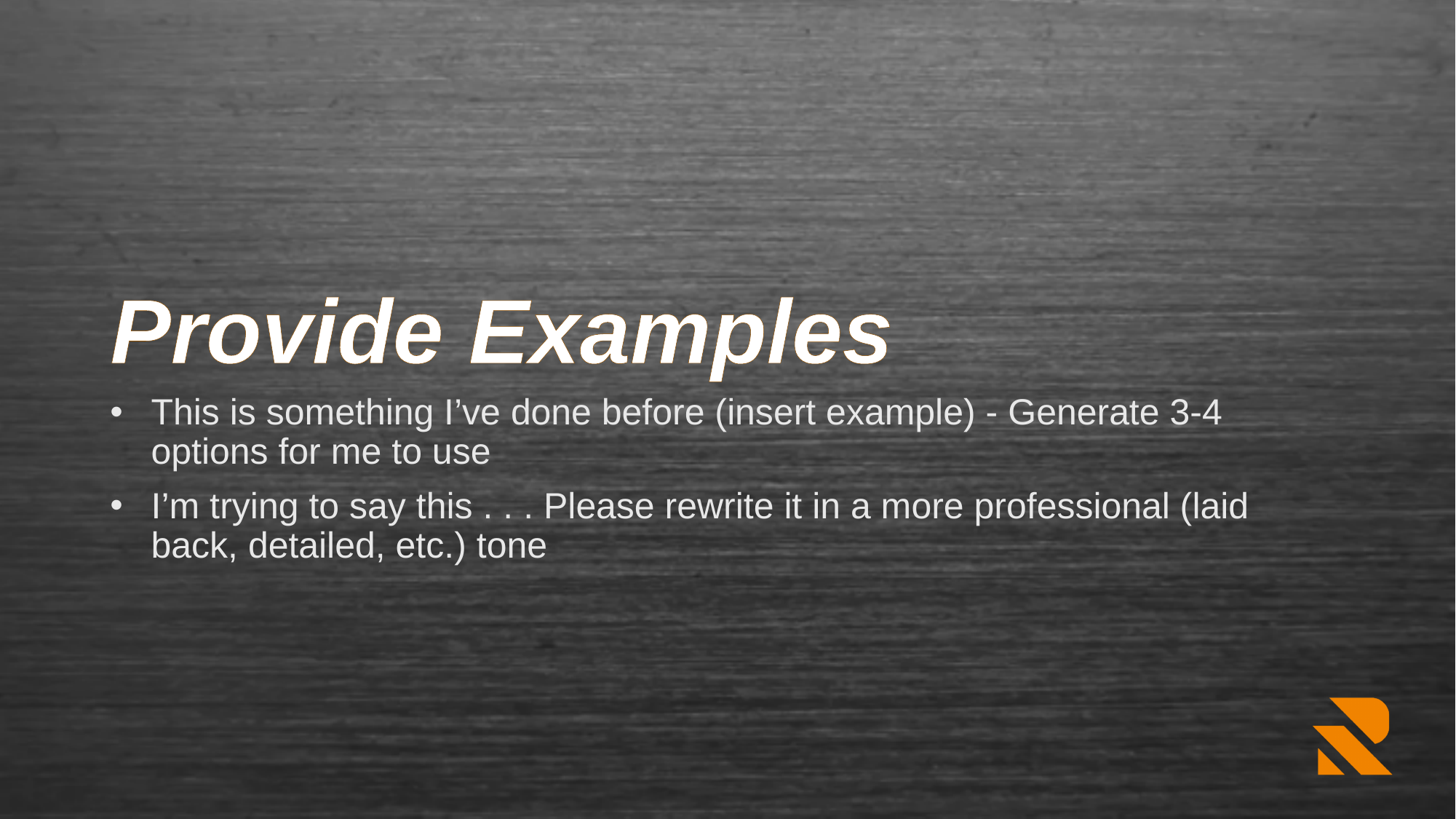

# Provide Examples
This is something I’ve done before (insert example) - Generate 3-4 options for me to use
I’m trying to say this . . . Please rewrite it in a more professional (laid back, detailed, etc.) tone